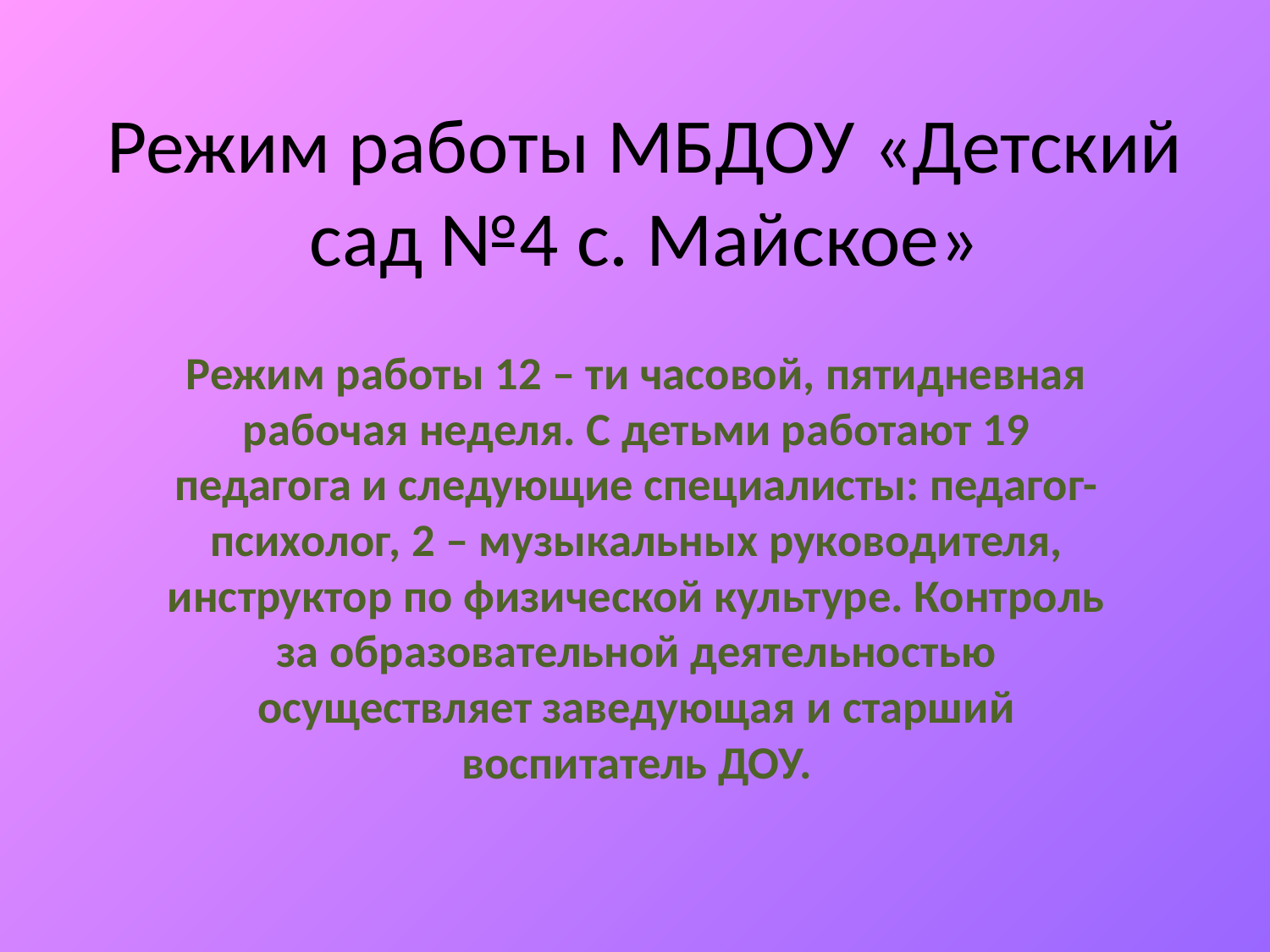

# Режим работы МБДОУ «Детский сад №4 с. Майское»
Режим работы 12 – ти часовой, пятидневная рабочая неделя. С детьми работают 19 педагога и следующие специалисты: педагог-психолог, 2 – музыкальных руководителя, инструктор по физической культуре. Контроль за образовательной деятельностью осуществляет заведующая и старший воспитатель ДОУ.